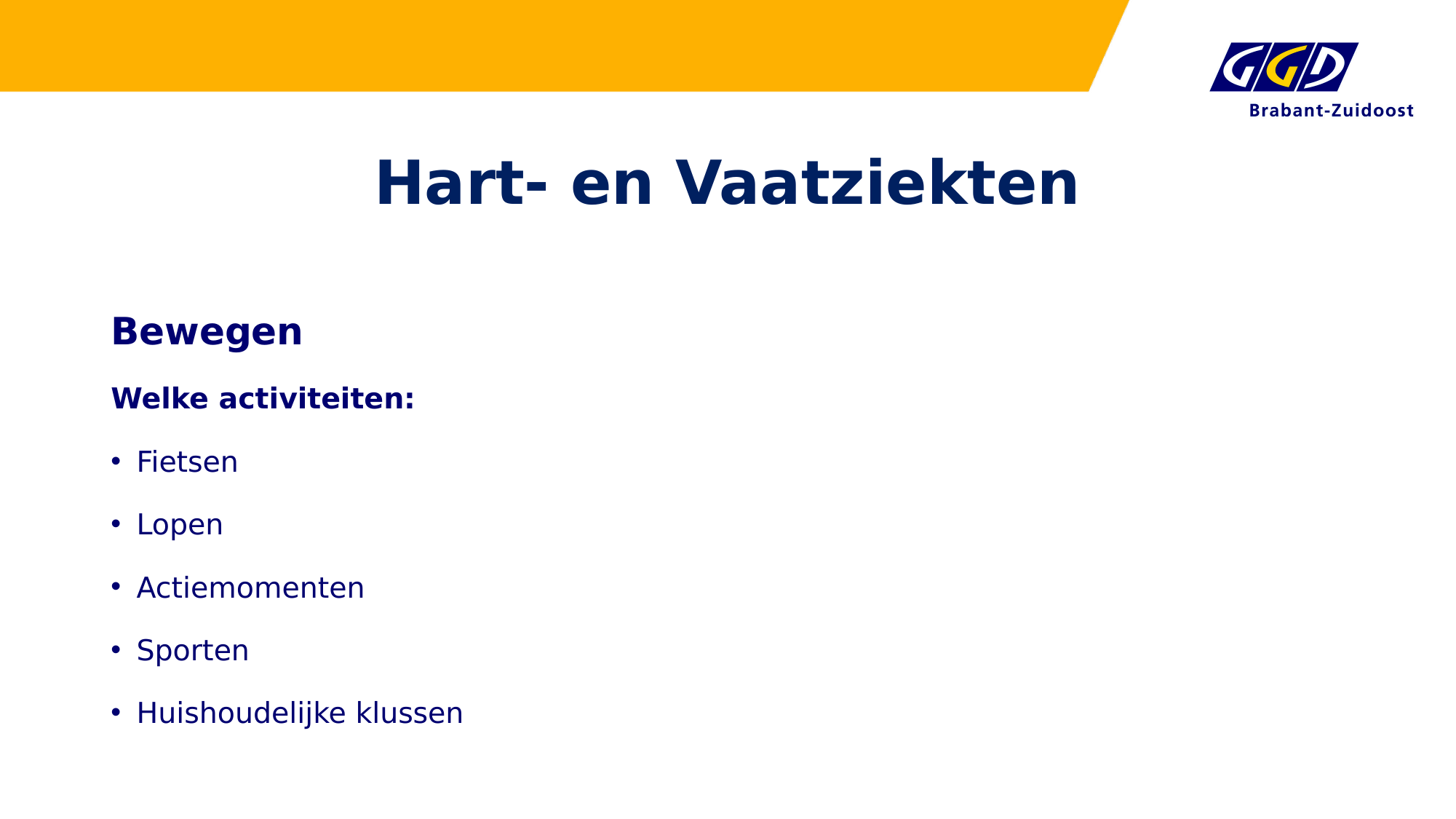

# Hart- en Vaatziekten
Bewegen
Welke activiteiten:
Fietsen
Lopen
Actiemomenten
Sporten
Huishoudelijke klussen